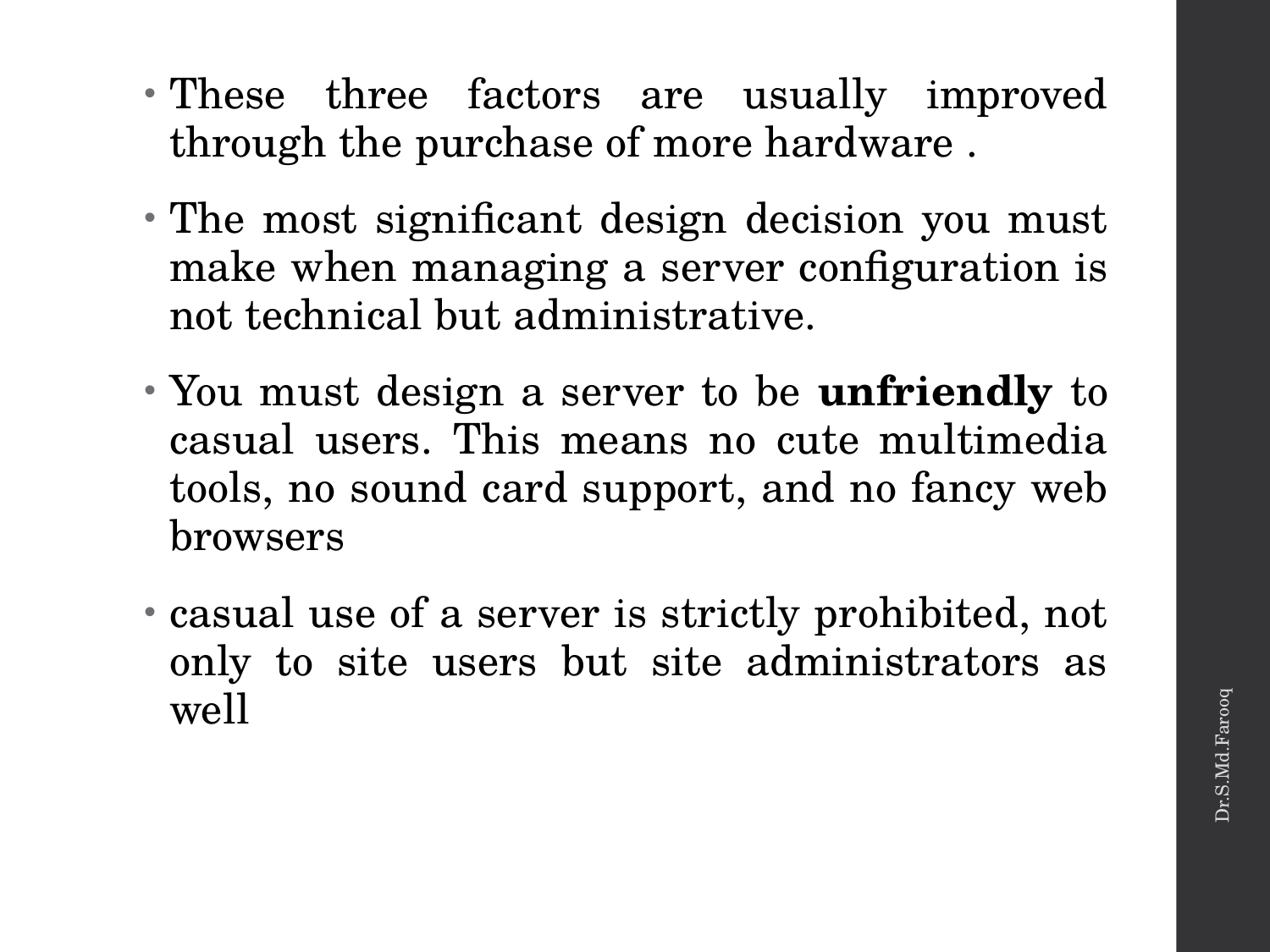

These three factors are usually improved through the purchase of more hardware .
The most significant design decision you must make when managing a server configuration is not technical but administrative.
You must design a server to be unfriendly to casual users. This means no cute multimedia tools, no sound card support, and no fancy web browsers
casual use of a server is strictly prohibited, not only to site users but site administrators as well
Dr.S.Md.Farooq